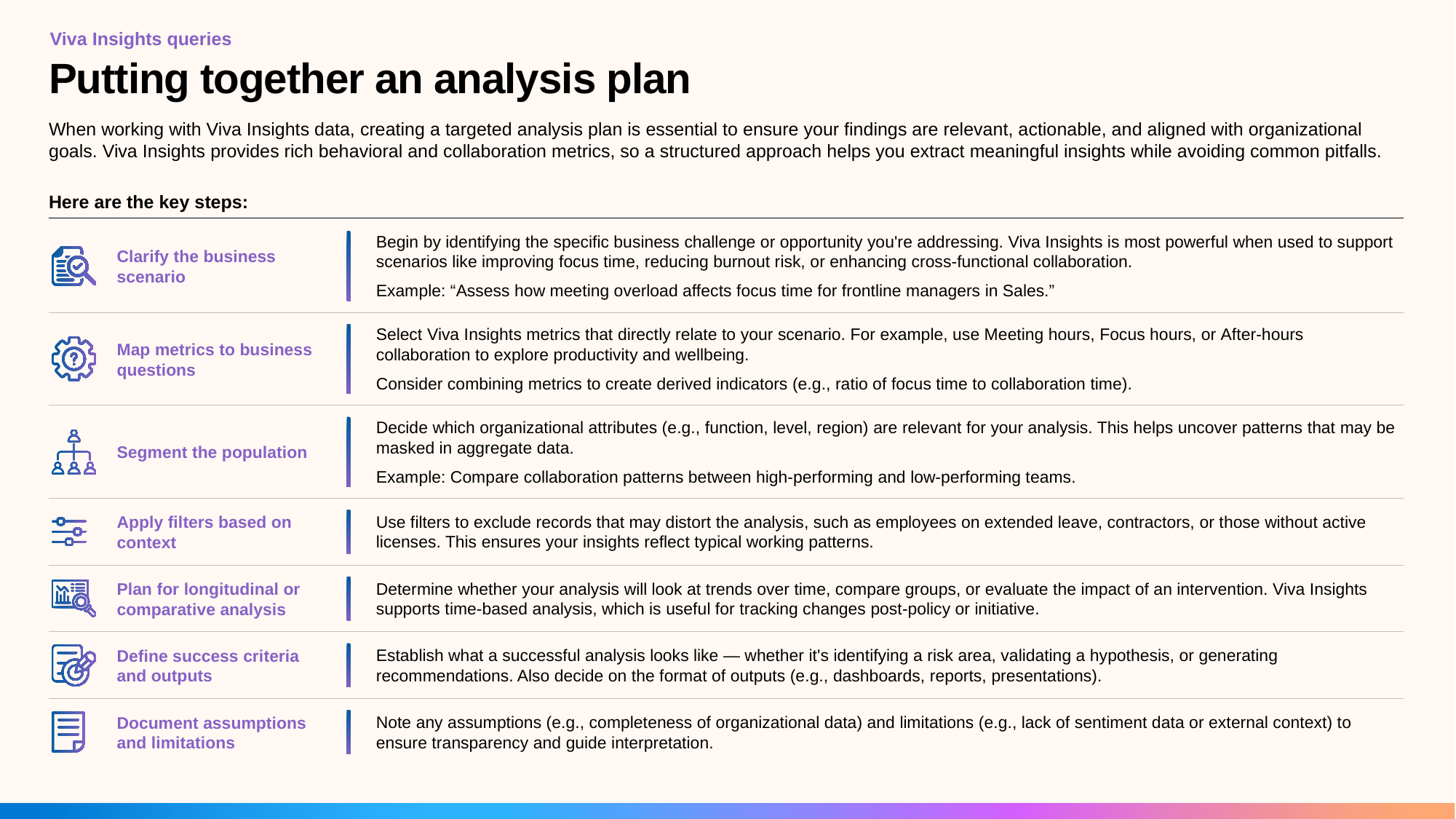

Viva Insights queries
# Putting together an analysis plan
When working with Viva Insights data, creating a targeted analysis plan is essential to ensure your findings are relevant, actionable, and aligned with organizational goals. Viva Insights provides rich behavioral and collaboration metrics, so a structured approach helps you extract meaningful insights while avoiding common pitfalls.
Here are the key steps:

Begin by identifying the specific business challenge or opportunity you're addressing. Viva Insights is most powerful when used to support scenarios like improving focus time, reducing burnout risk, or enhancing cross-functional collaboration.
Example: “Assess how meeting overload affects focus time for frontline managers in Sales.”

Clarify the business scenario

Select Viva Insights metrics that directly relate to your scenario. For example, use Meeting hours, Focus hours, or After-hours collaboration to explore productivity and wellbeing.
Consider combining metrics to create derived indicators (e.g., ratio of focus time to collaboration time).

Map metrics to business questions

Decide which organizational attributes (e.g., function, level, region) are relevant for your analysis. This helps uncover patterns that may be masked in aggregate data.
Example: Compare collaboration patterns between high-performing and low-performing teams.

Segment the population

Apply filters based on context
Use filters to exclude records that may distort the analysis, such as employees on extended leave, contractors, or those without active licenses. This ensures your insights reflect typical working patterns.

Plan for longitudinal or comparative analysis
Determine whether your analysis will look at trends over time, compare groups, or evaluate the impact of an intervention. Viva Insights supports time-based analysis, which is useful for tracking changes post-policy or initiative.

Define success criteria and outputs
Establish what a successful analysis looks like — whether it's identifying a risk area, validating a hypothesis, or generating recommendations. Also decide on the format of outputs (e.g., dashboards, reports, presentations).

Document assumptions and limitations
Note any assumptions (e.g., completeness of organizational data) and limitations (e.g., lack of sentiment data or external context) to ensure transparency and guide interpretation.